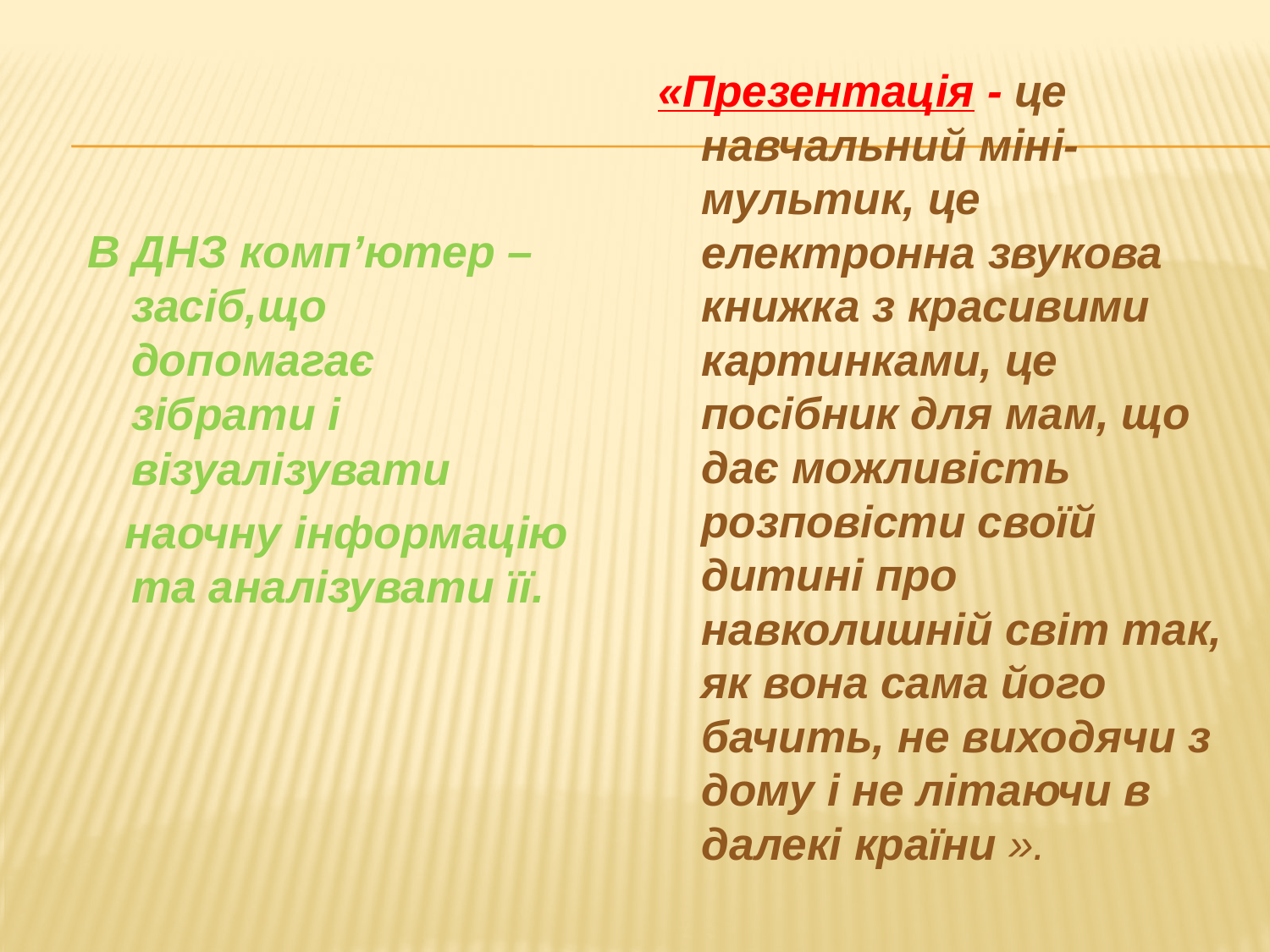

«Презентація - це навчальний міні-мультик, це електронна звукова книжка з красивими картинками, це  посібник для мам, що дає можливість розповісти своїй дитині про навколишній світ так, як вона сама його бачить, не виходячи з дому і не літаючи в далекі країни ».
В ДНЗ комп’ютер – засіб,що допомагає зібрати і візуалізувати
   наочну інформацію та аналізувати її.